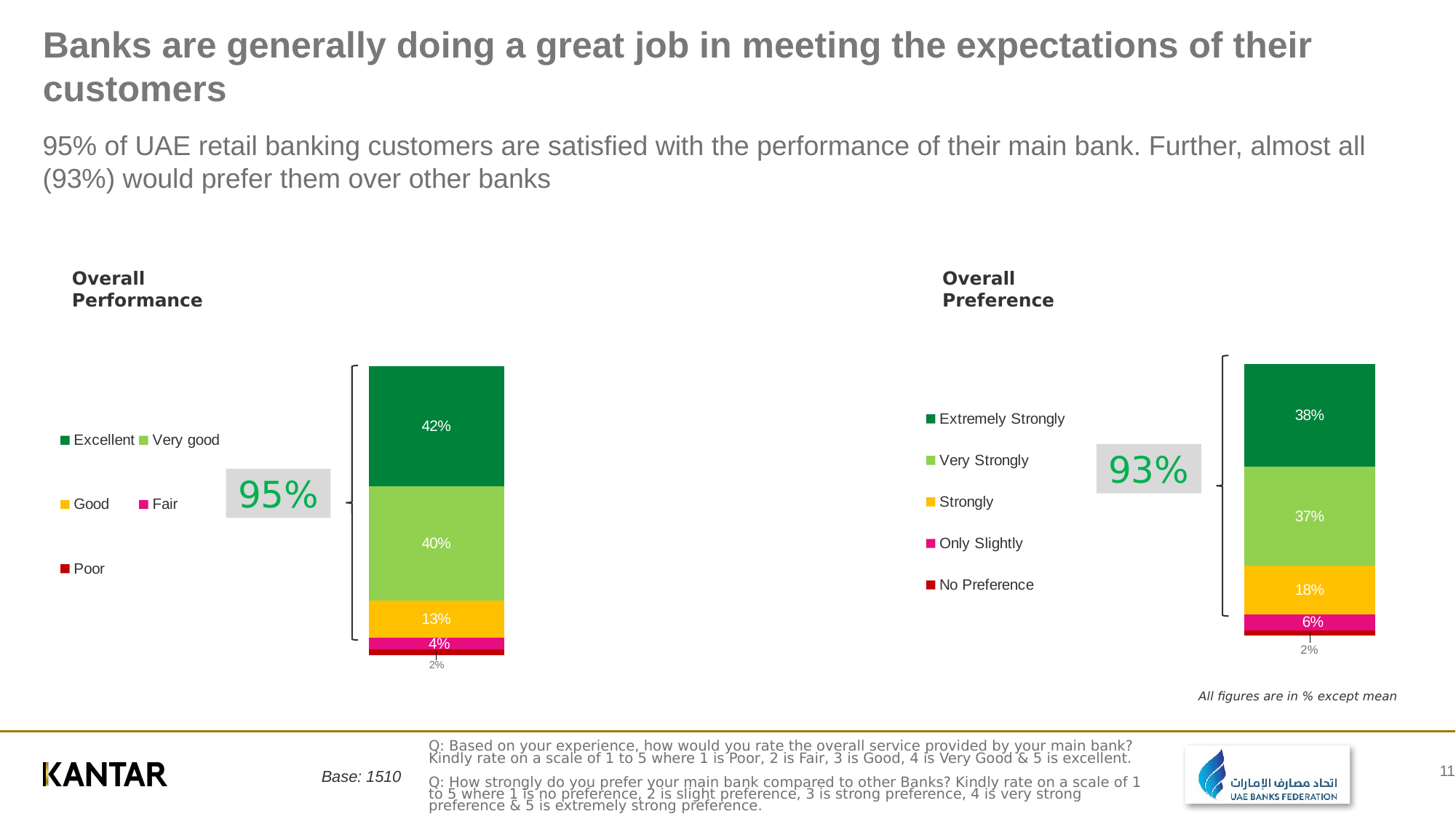

# Banks are generally doing a great job in meeting the expectations of their customers
95% of UAE retail banking customers are satisfied with the performance of their main bank. Further, almost all (93%) would prefer them over other banks

### Chart

| Category | No Preference | Only Slightly | Strongly | Very Strongly | Extremely Strongly |
|---|---|---|---|---|---|
| XXX | 2.0 | 6.0 | 18.0 | 37.0 | 38.0 |

### Chart

| Category | Poor | Fair | Good | Very good | Excellent |
|---|---|---|---|---|---|
| XXX | 2.0 | 4.0 | 13.0 | 40.0 | 42.0 |
Overall
Performance
Overall
Preference

93%
95%
All figures are in % except mean
Q: Based on your experience, how would you rate the overall service provided by your main bank? Kindly rate on a scale of 1 to 5 where 1 is Poor, 2 is Fair, 3 is Good, 4 is Very Good & 5 is excellent.
Q: How strongly do you prefer your main bank compared to other Banks? Kindly rate on a scale of 1 to 5 where 1 is no preference, 2 is slight preference, 3 is strong preference, 4 is very strong preference & 5 is extremely strong preference.
Base: 1510
11